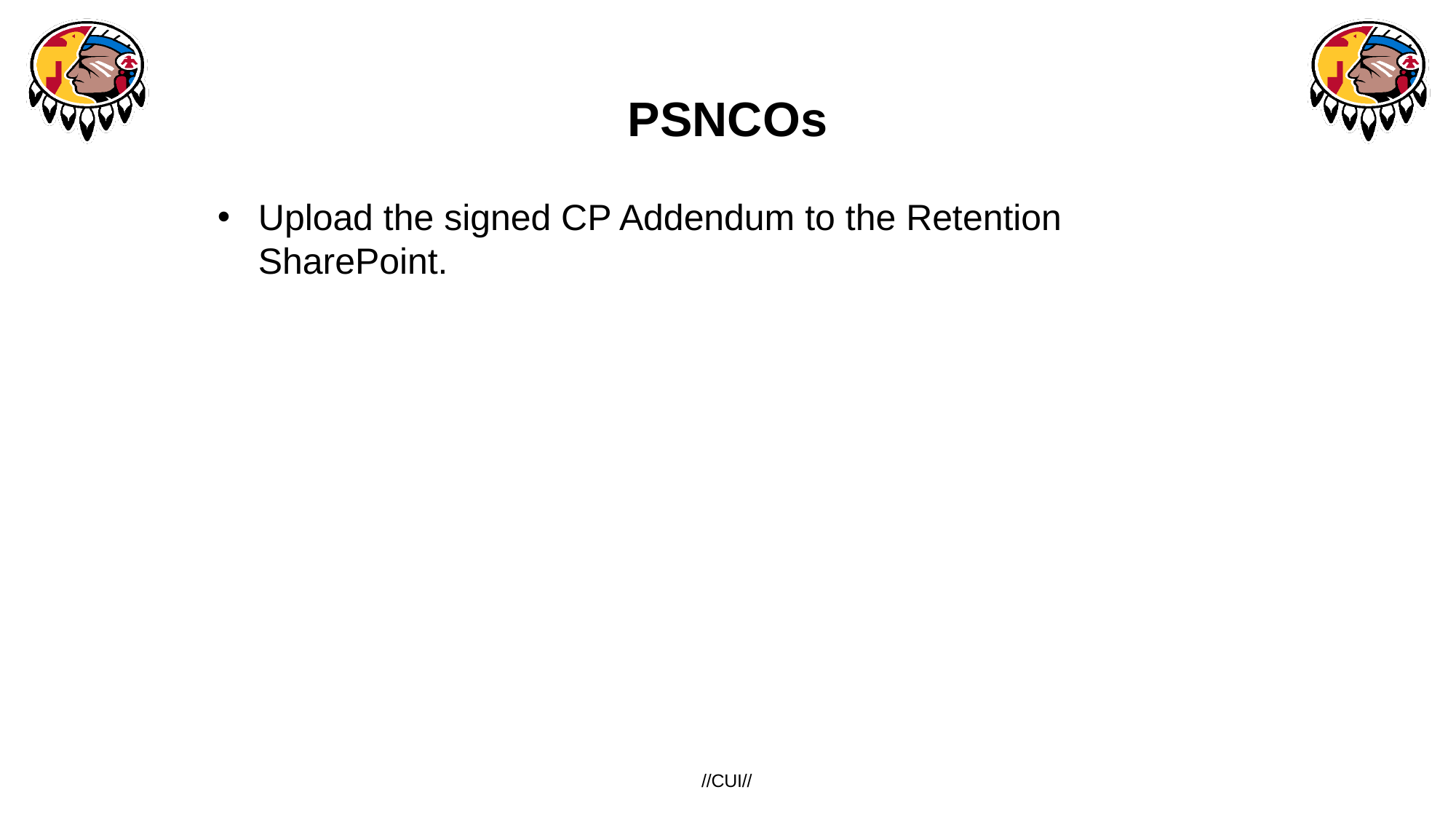

# PSNCOs
Upload the signed CP Addendum to the Retention SharePoint.

//CUI//